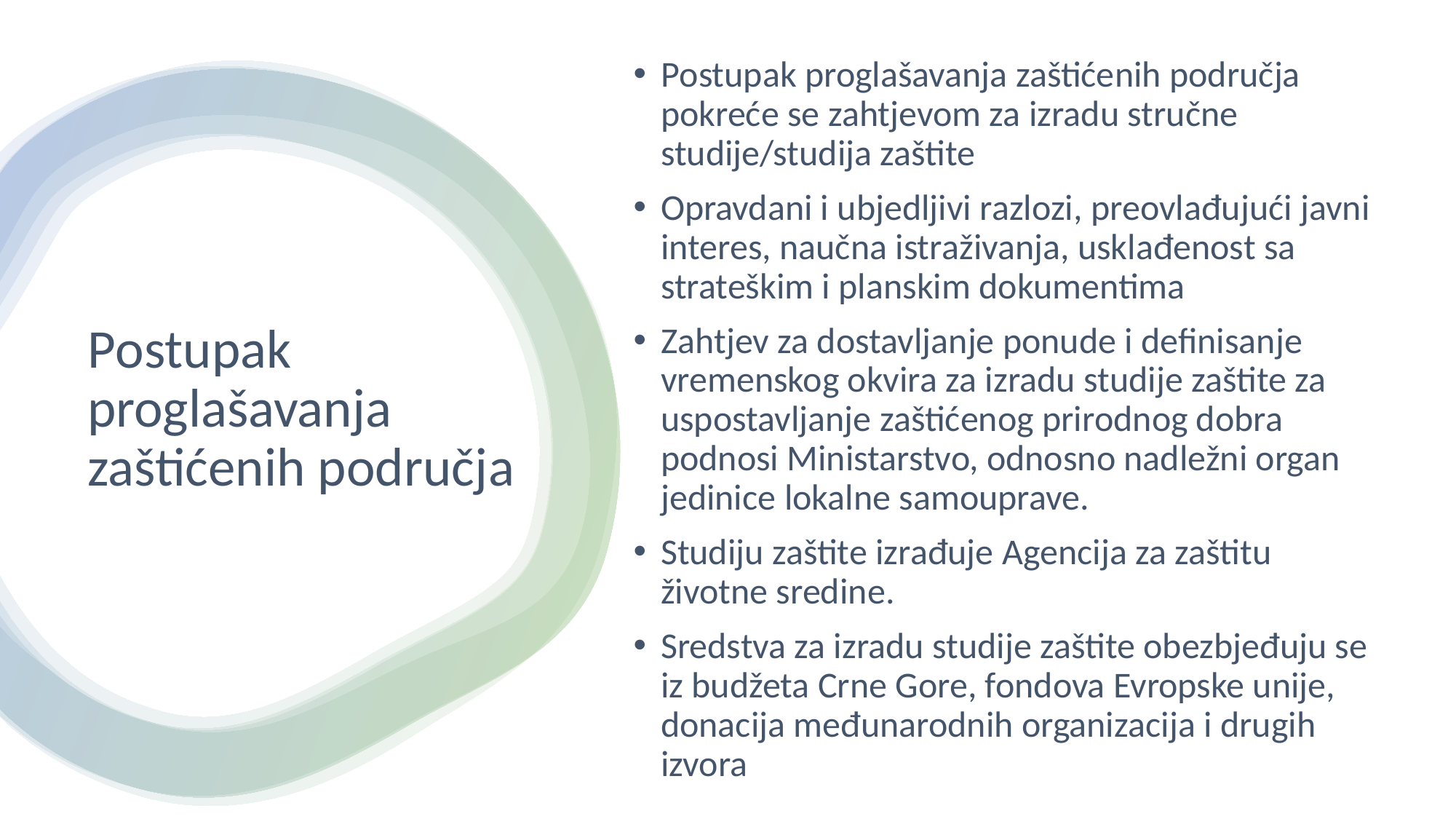

Postupak proglašavanja zaštićenih područja pokreće se zahtjevom za izradu stručne studije/studija zaštite
Opravdani i ubjedljivi razlozi, preovlađujući javni interes, naučna istraživanja, usklađenost sa strateškim i planskim dokumentima
Zahtjev za dostavljanje ponude i definisanje vremenskog okvira za izradu studije zaštite za uspostavljanje zaštićenog prirodnog dobra podnosi Ministarstvo, odnosno nadležni organ jedinice lokalne samouprave.
Studiju zaštite izrađuje Agencija za zaštitu životne sredine.
Sredstva za izradu studije zaštite obezbjeđuju se iz budžeta Crne Gore, fondova Evropske unije, donacija međunarodnih organizacija i drugih izvora
# Postupak proglašavanja zaštićenih područja